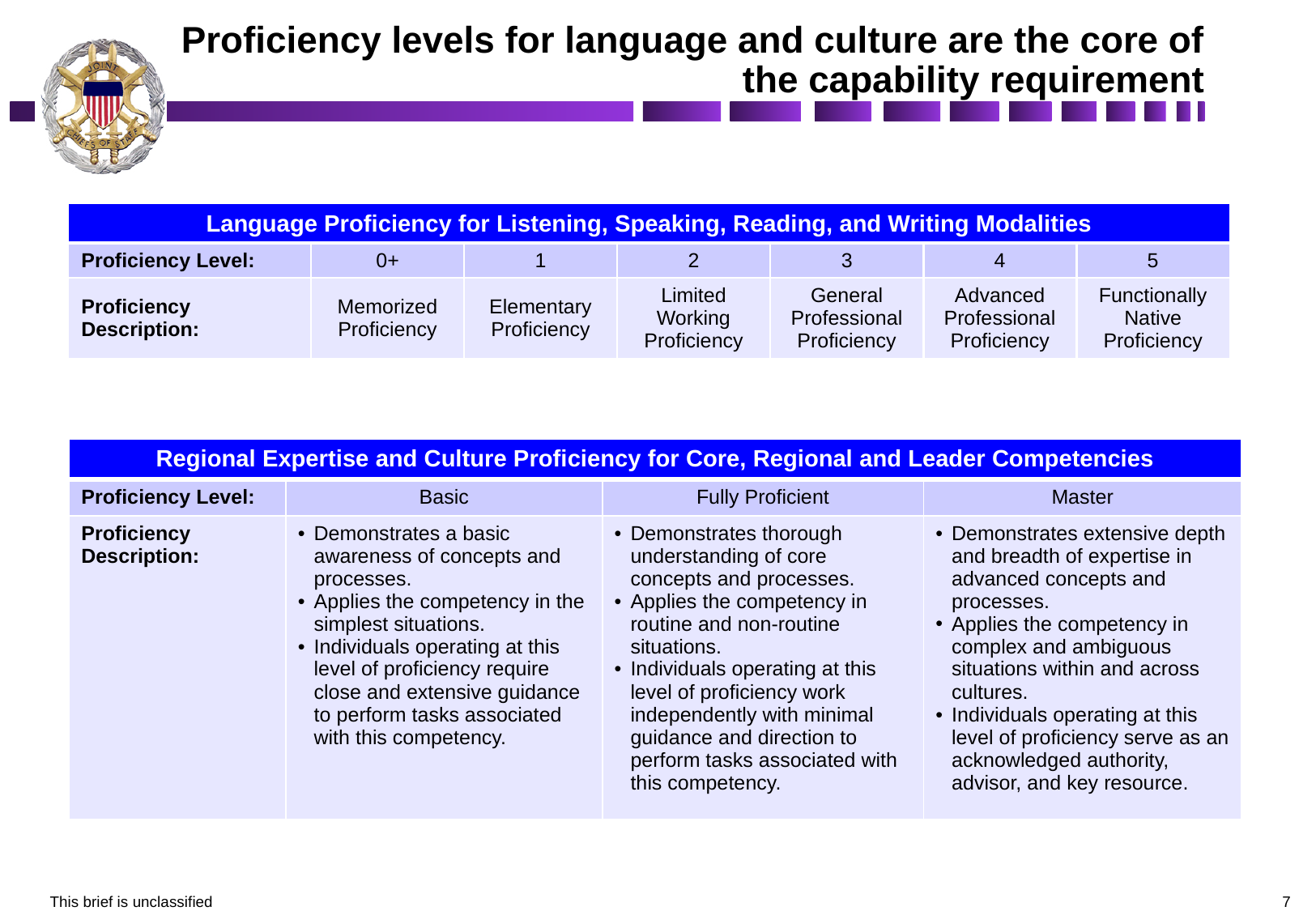

# Proficiency levels for language and culture are the core of the capability requirement
| Language Proficiency for Listening, Speaking, Reading, and Writing Modalities |  |  |  |  |  |  |
| --- | --- | --- | --- | --- | --- | --- |
| Proficiency Level: | 0+ | 1 | 2 | 3 | 4 | 5 |
| Proficiency Description: | Memorized Proficiency | Elementary Proficiency | Limited Working Proficiency | General Professional Proficiency | Advanced Professional Proficiency | Functionally Native Proficiency |
| Regional Expertise and Culture Proficiency for Core, Regional and Leader Competencies |  |  |  |
| --- | --- | --- | --- |
| Proficiency Level: | Basic | Fully Proficient | Master |
| Proficiency Description: | Demonstrates a basic awareness of concepts and processes. Applies the competency in the simplest situations. Individuals operating at this level of proficiency require close and extensive guidance to perform tasks associated with this competency. | Demonstrates thorough understanding of core concepts and processes. Applies the competency in routine and non-routine situations. Individuals operating at this level of proficiency work independently with minimal guidance and direction to perform tasks associated with this competency. | Demonstrates extensive depth and breadth of expertise in advanced concepts and processes. Applies the competency in complex and ambiguous situations within and across cultures. Individuals operating at this level of proficiency serve as an acknowledged authority, advisor, and key resource. |
This brief is unclassified